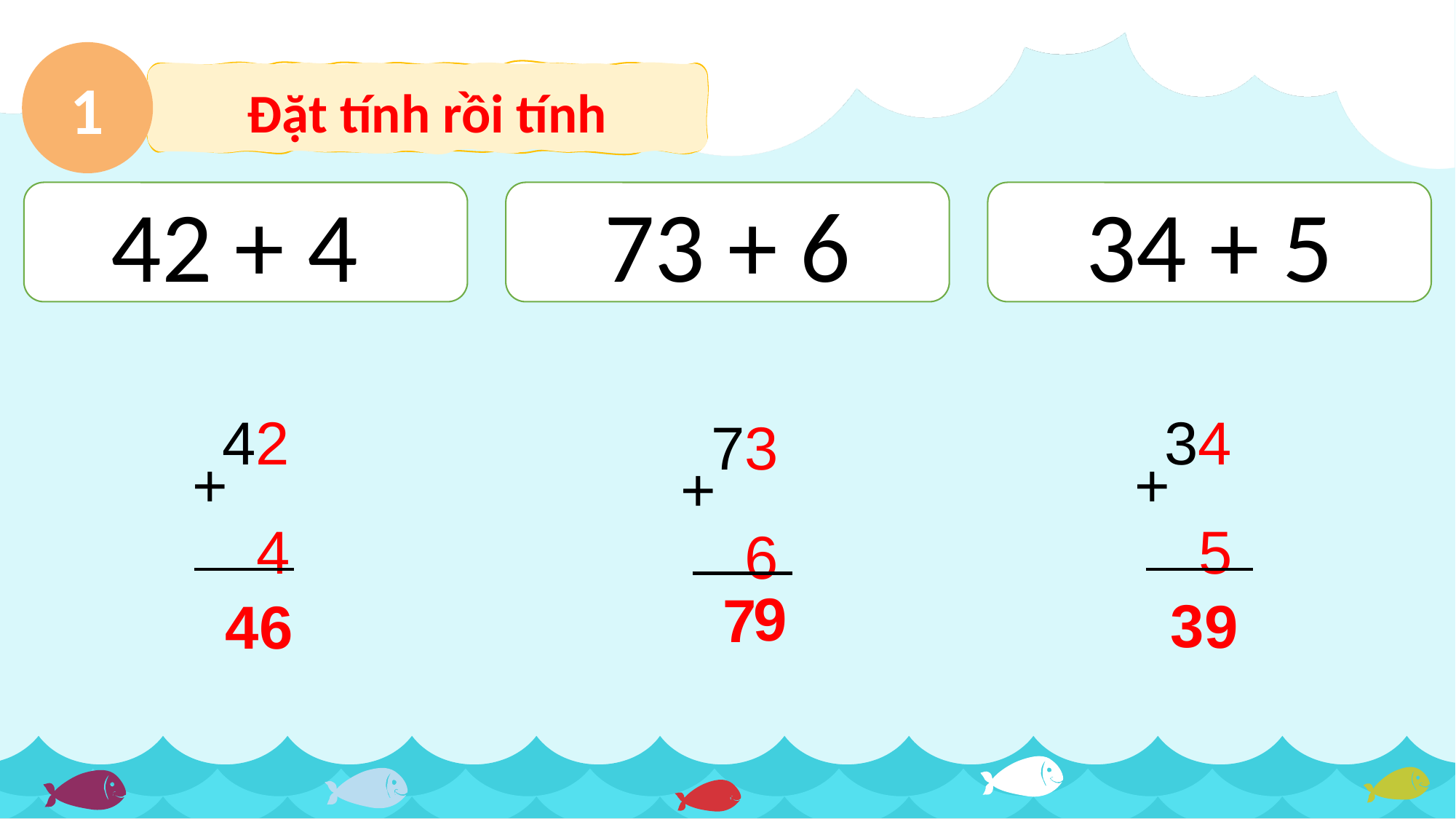

1

Đặt tính rồi tính
42 + 4
73 + 6
34 + 5
42
  4
+
34
  5
+
73
  6
+
9
7
3
9
4
6